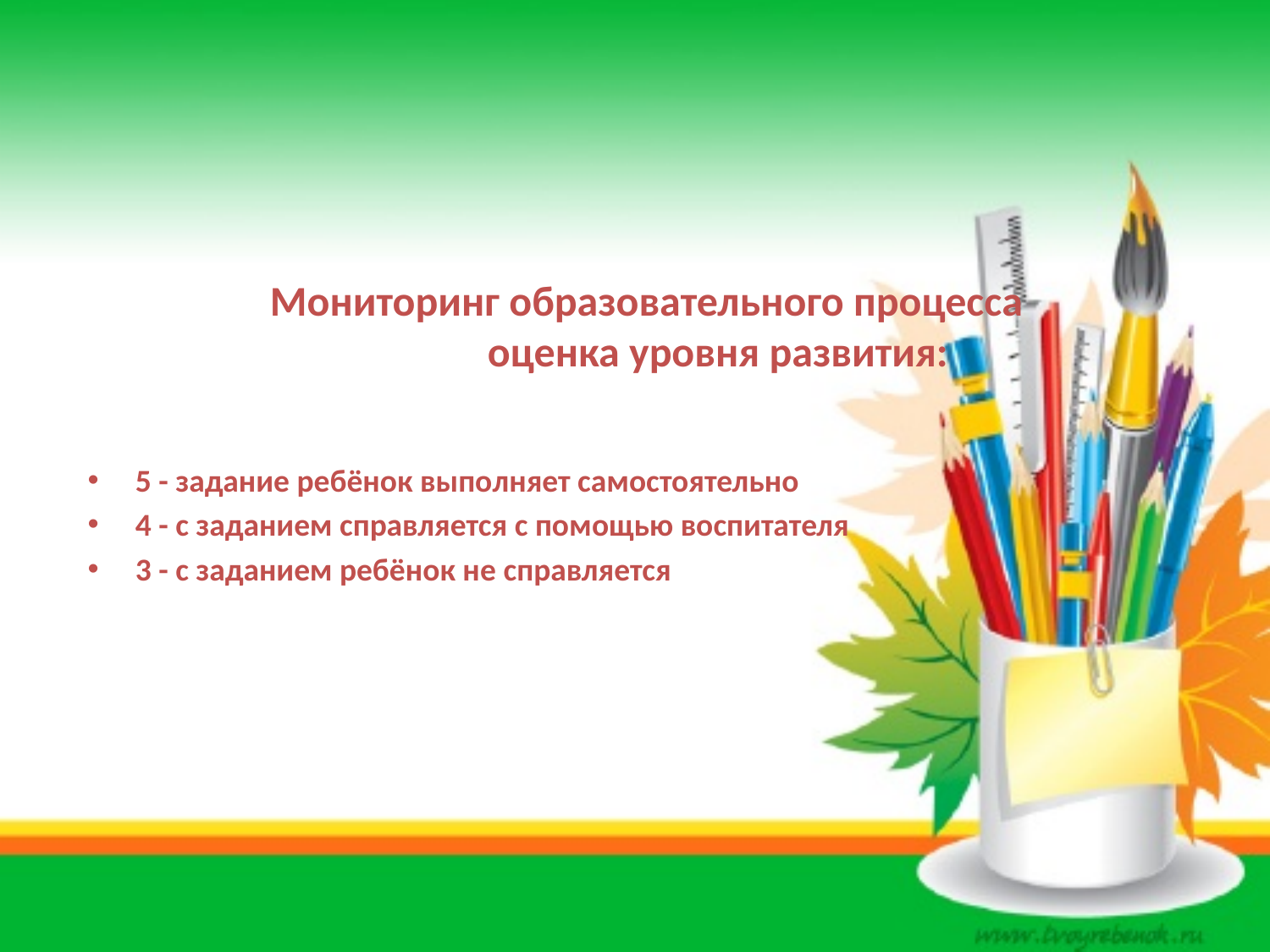

Мониторинг образовательного процесса
               оценка уровня развития:

5 - задание ребёнок выполняет самостоятельно
4 - с заданием справляется с помощью воспитателя
3 - с заданием ребёнок не справляется